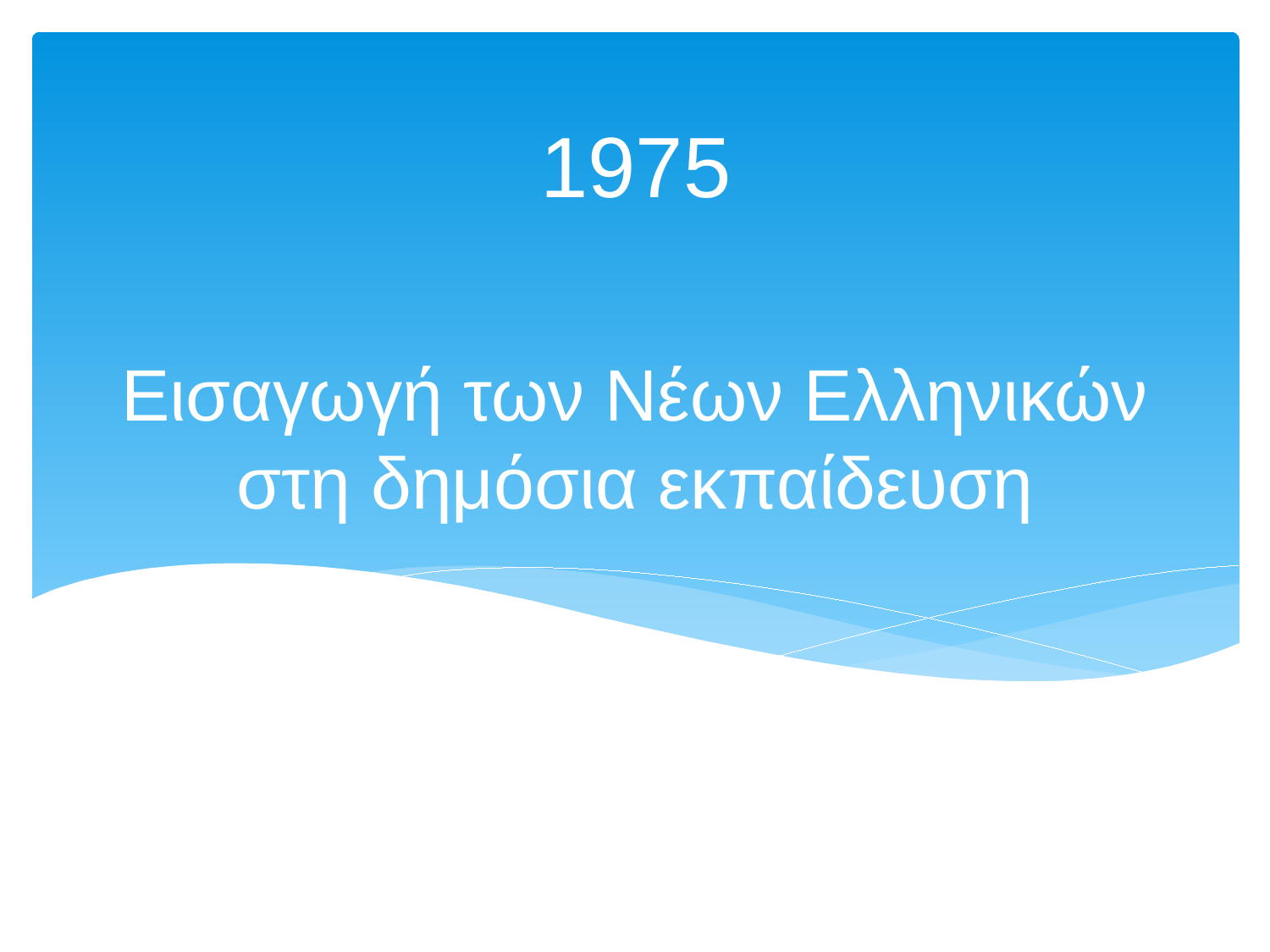

1975
# Εισαγωγή των Νέων Ελληνικών στη δημόσια εκπαίδευση